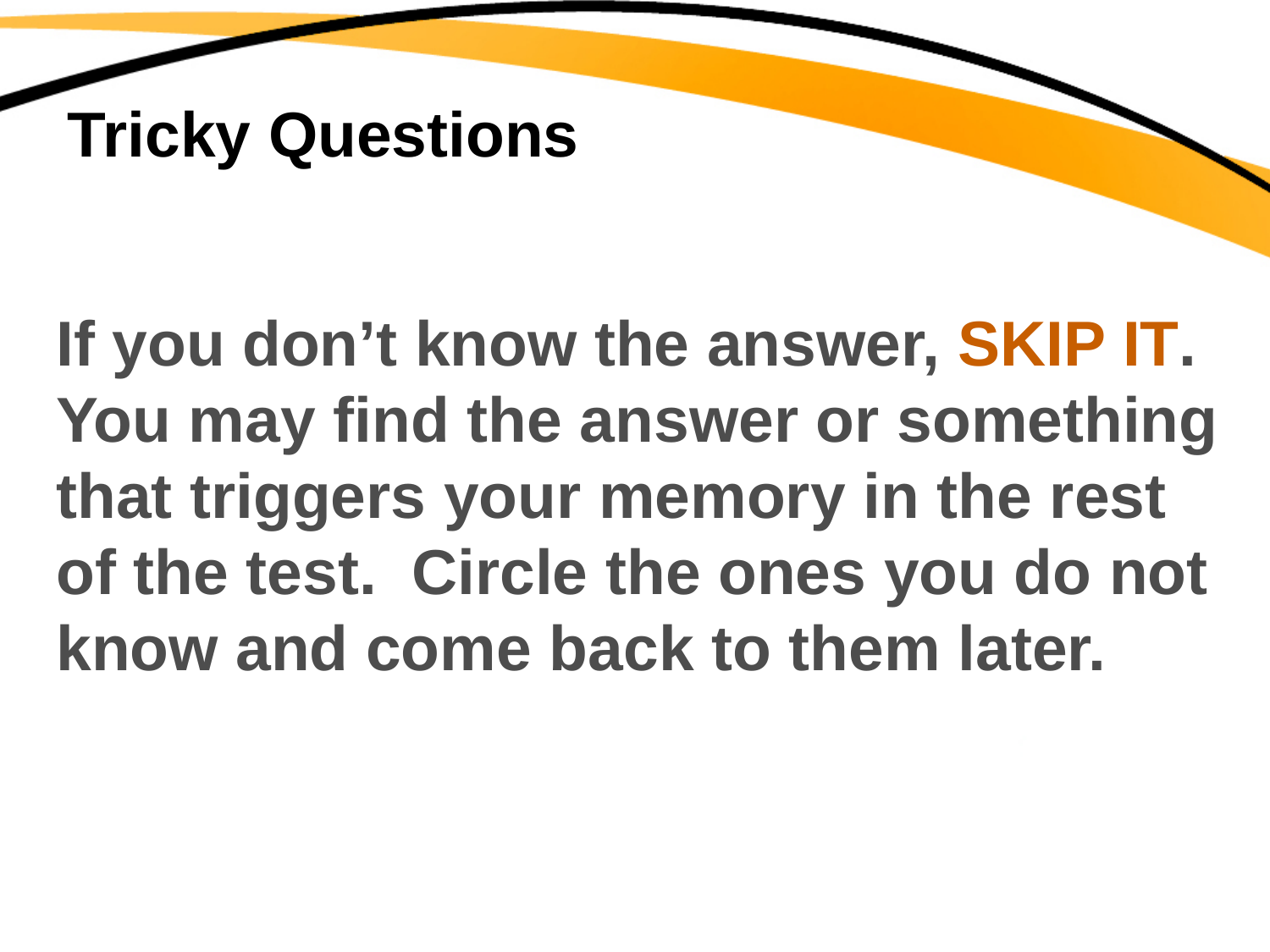

# Tricky Questions
If you don’t know the answer, SKIP IT.
You may find the answer or something
that triggers your memory in the rest
of the test.  Circle the ones you do not
know and come back to them later.